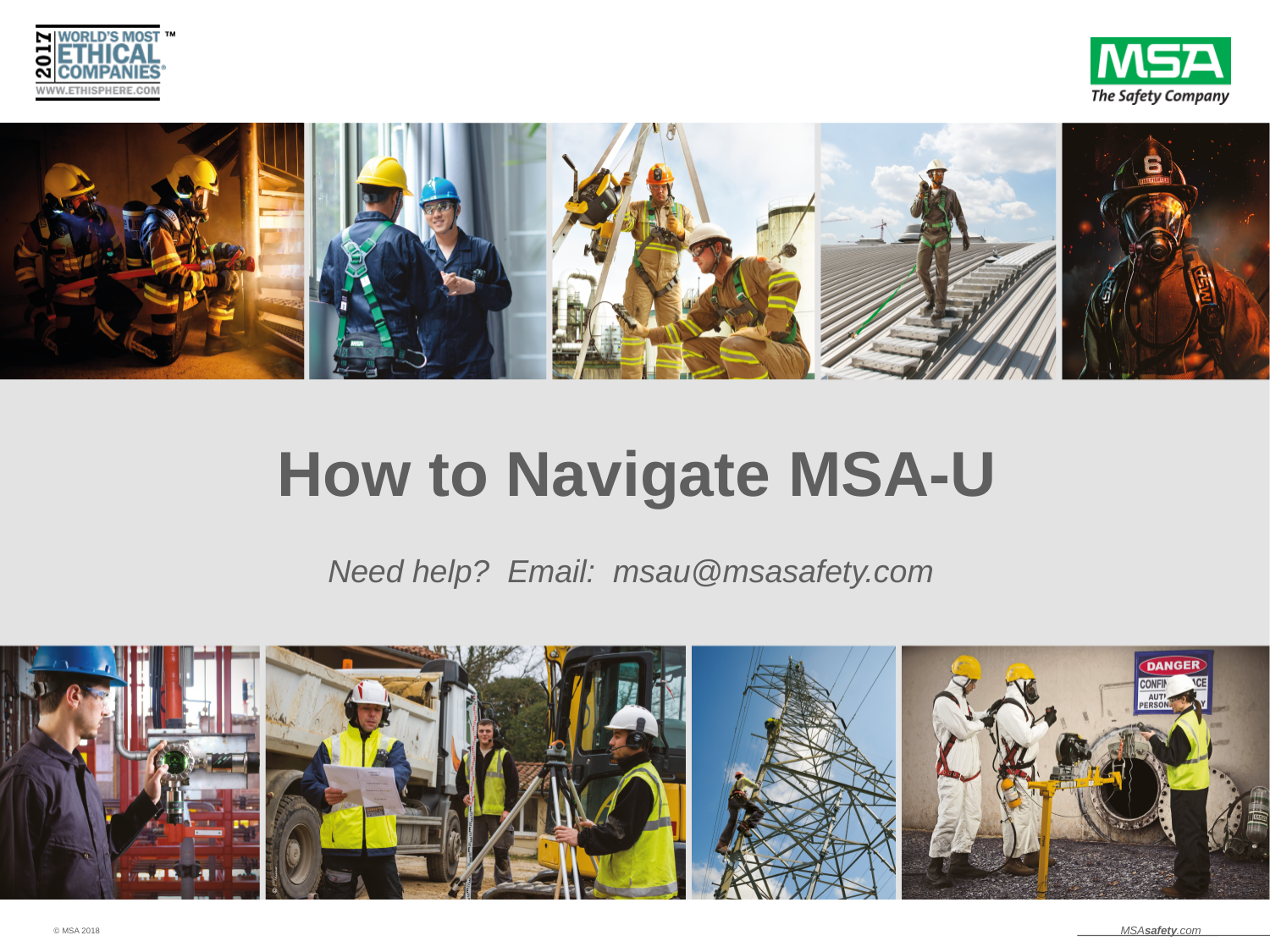

# How to Navigate MSA-U
Need help?  Email:  msau@msasafety.com